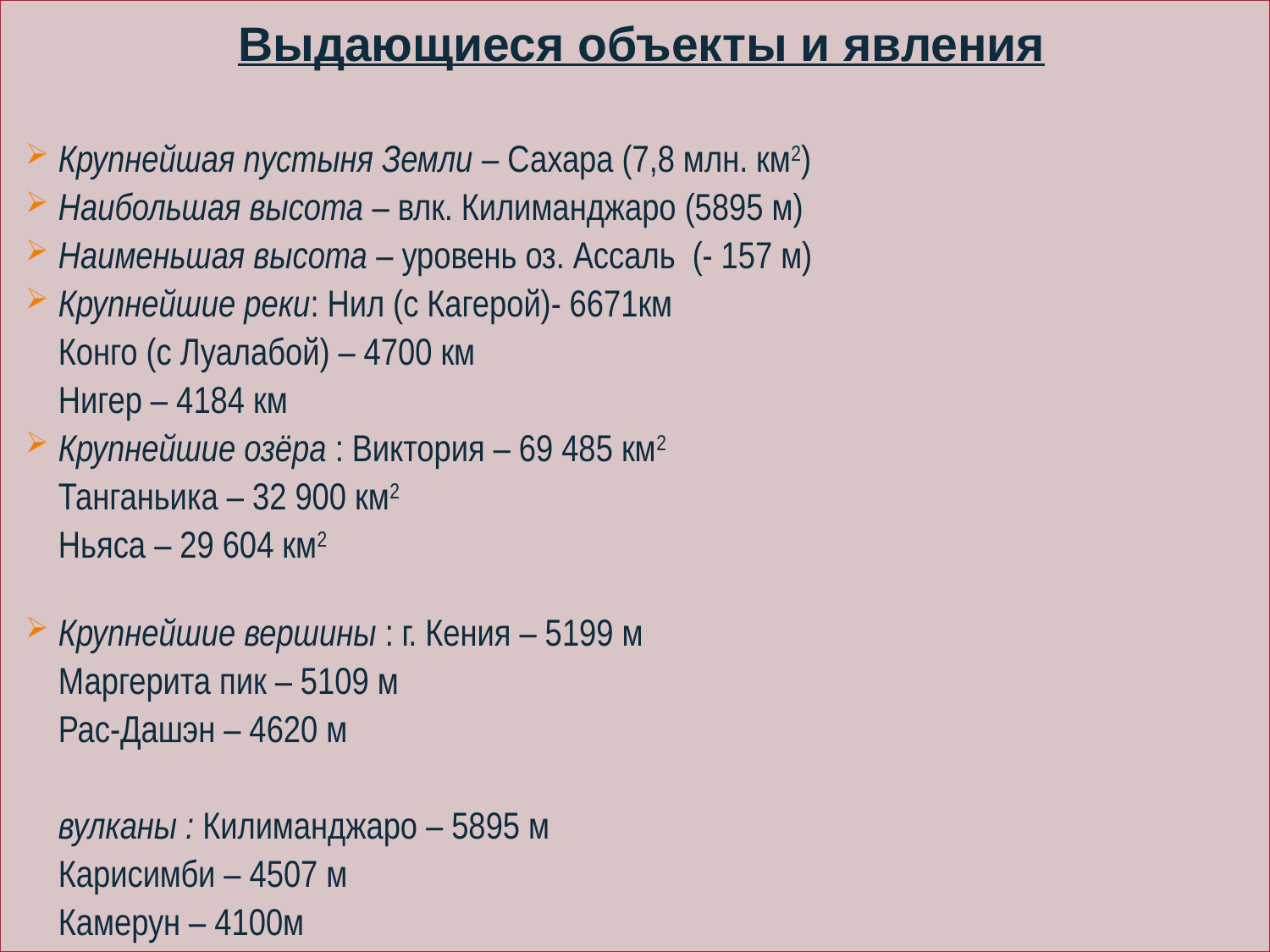

Выдающиеся объекты и явления

Крупнейшая пустыня Земли – Сахара (7,8 млн. км2)
Наибольшая высота – влк. Килиманджаро (5895 м)
Наименьшая высота – уровень оз. Ассаль  (- 157 м)
Крупнейшие реки: Нил (с Кагерой)- 6671км
				Конго (с Луалабой) – 4700 км
				Нигер – 4184 км
Крупнейшие озёра : Виктория – 69 485 км2
				Танганьика – 32 900 км2
				Ньяса – 29 604 км2

Крупнейшие вершины : г. Кения – 5199 м
				Маргерита пик – 5109 м
				Рас-Дашэн – 4620 м

		вулканы : Килиманджаро – 5895 м
			Карисимби – 4507 м
			Камерун – 4100м